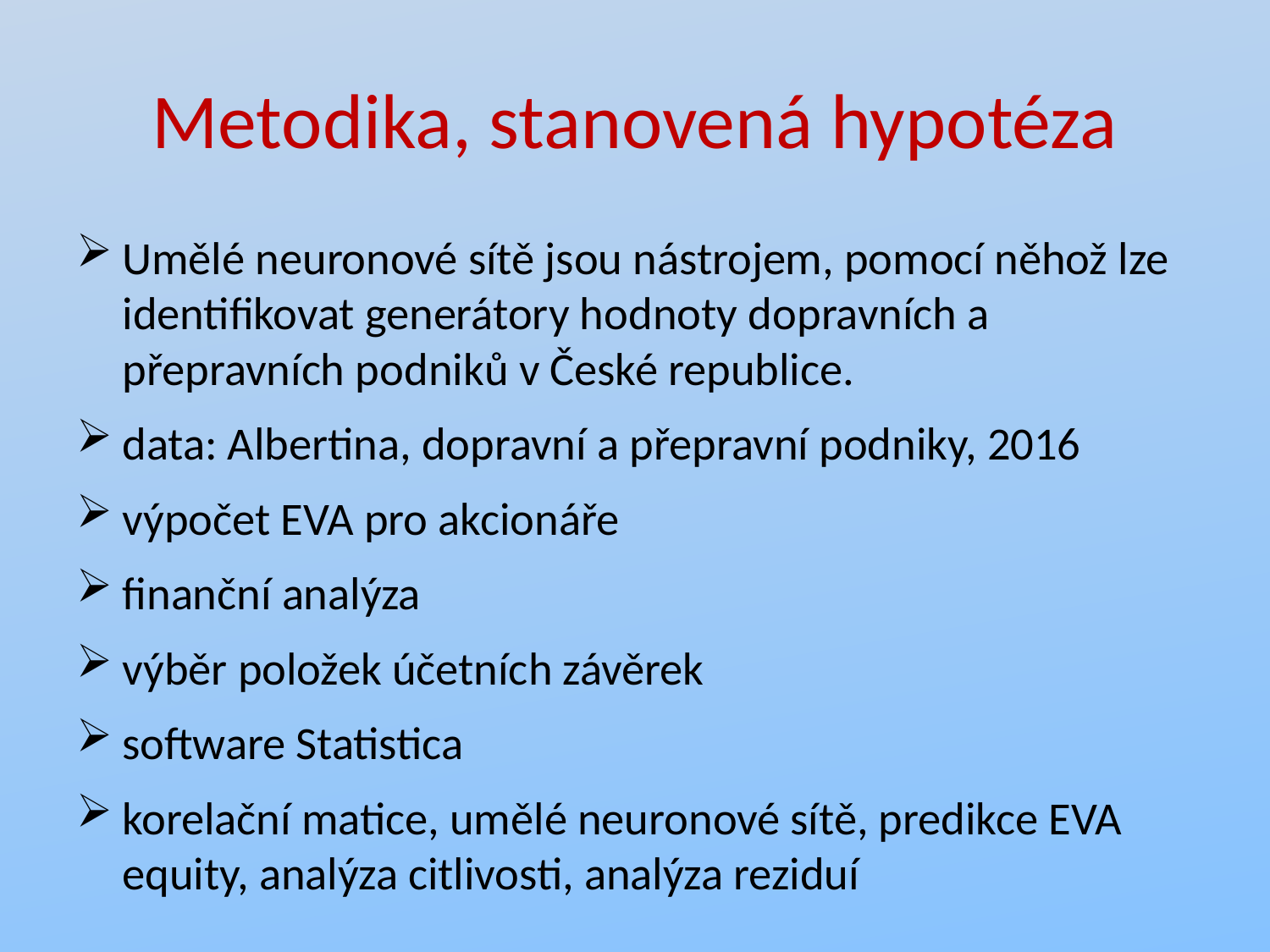

# Metodika, stanovená hypotéza
Umělé neuronové sítě jsou nástrojem, pomocí něhož lze identifikovat generátory hodnoty dopravních a přepravních podniků v České republice.
data: Albertina, dopravní a přepravní podniky, 2016
výpočet EVA pro akcionáře
finanční analýza
výběr položek účetních závěrek
software Statistica
korelační matice, umělé neuronové sítě, predikce EVA equity, analýza citlivosti, analýza reziduí